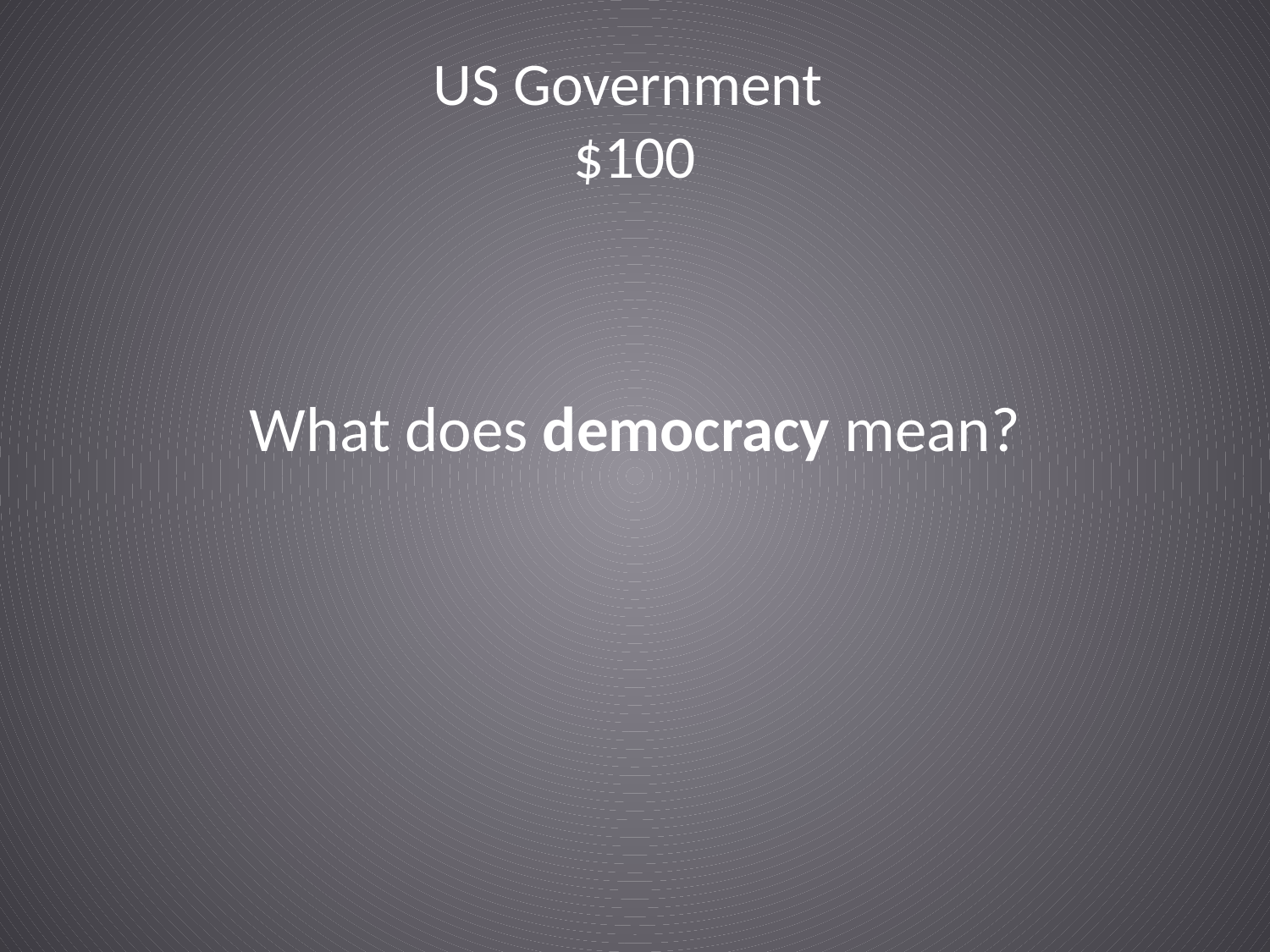

# US Government $100

What does democracy mean?